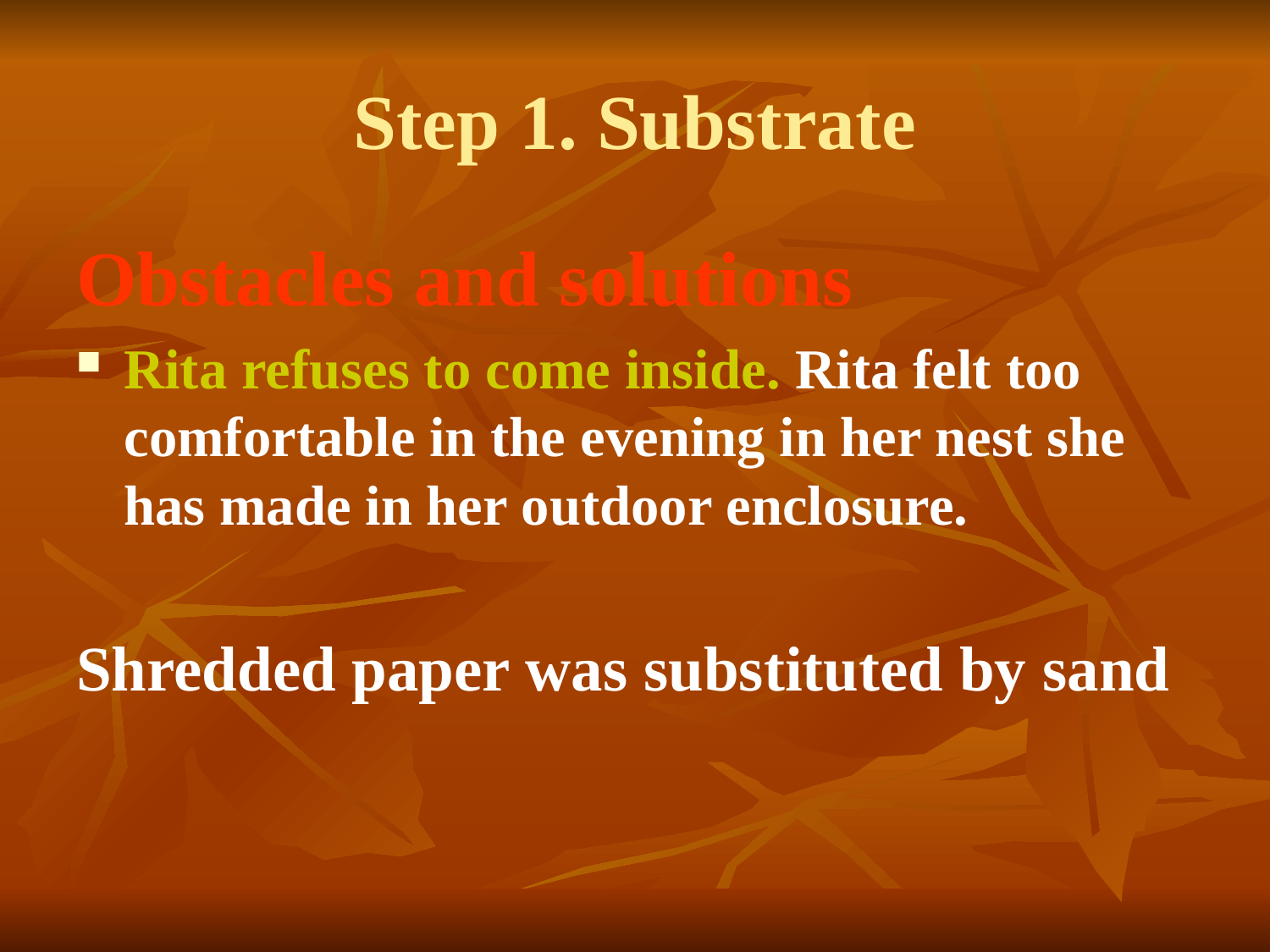

# Step 1. Substrate
Obstacles and solutions
Rita refuses to come inside. Rita felt too comfortable in the evening in her nest she has made in her outdoor enclosure.

Shredded paper was substituted by sand